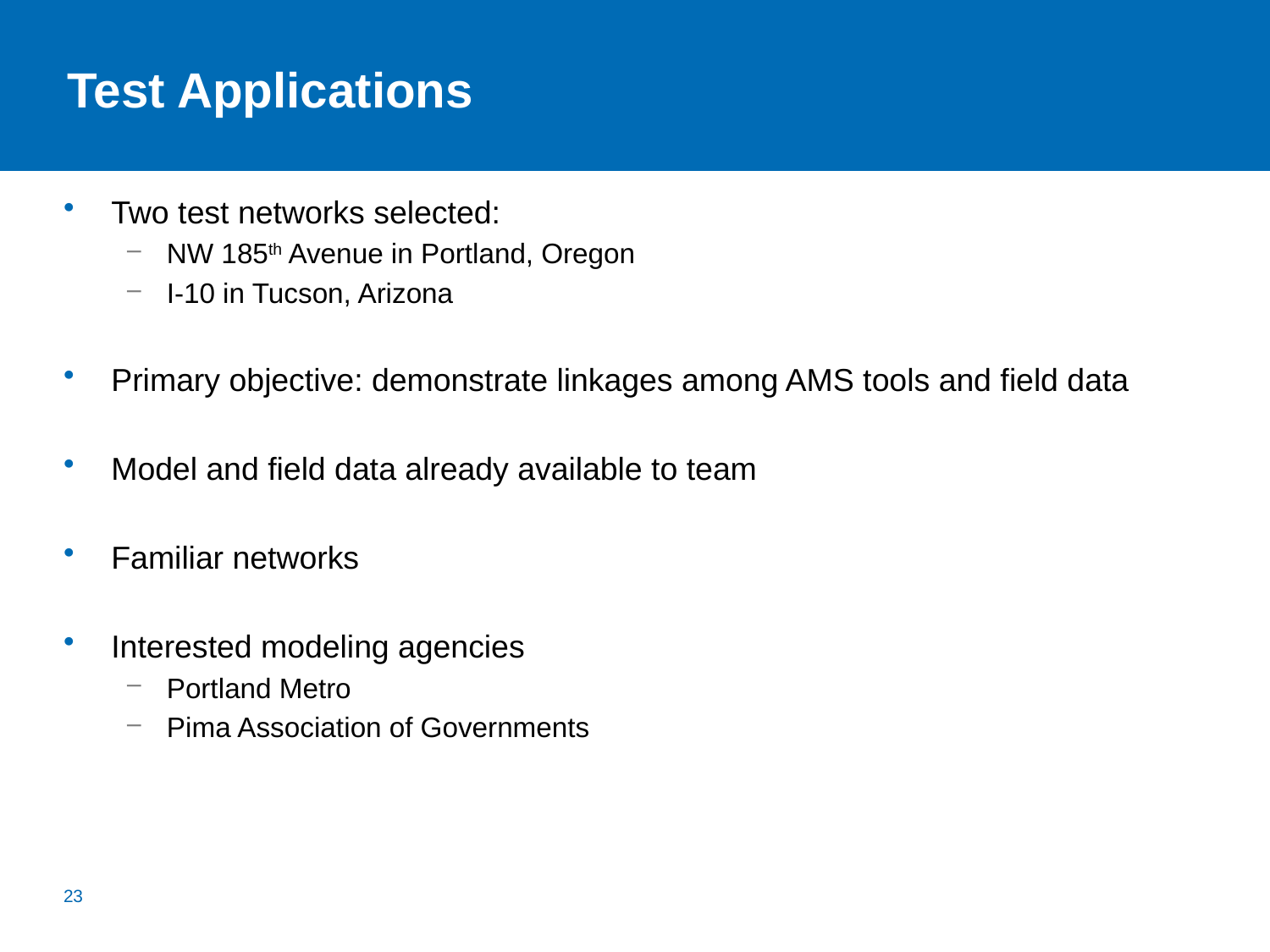

# Test Applications
Two test networks selected:
NW 185th Avenue in Portland, Oregon
I-10 in Tucson, Arizona

Primary objective: demonstrate linkages among AMS tools and field data

Model and field data already available to team

Familiar networks

Interested modeling agencies
Portland Metro
Pima Association of Governments

23